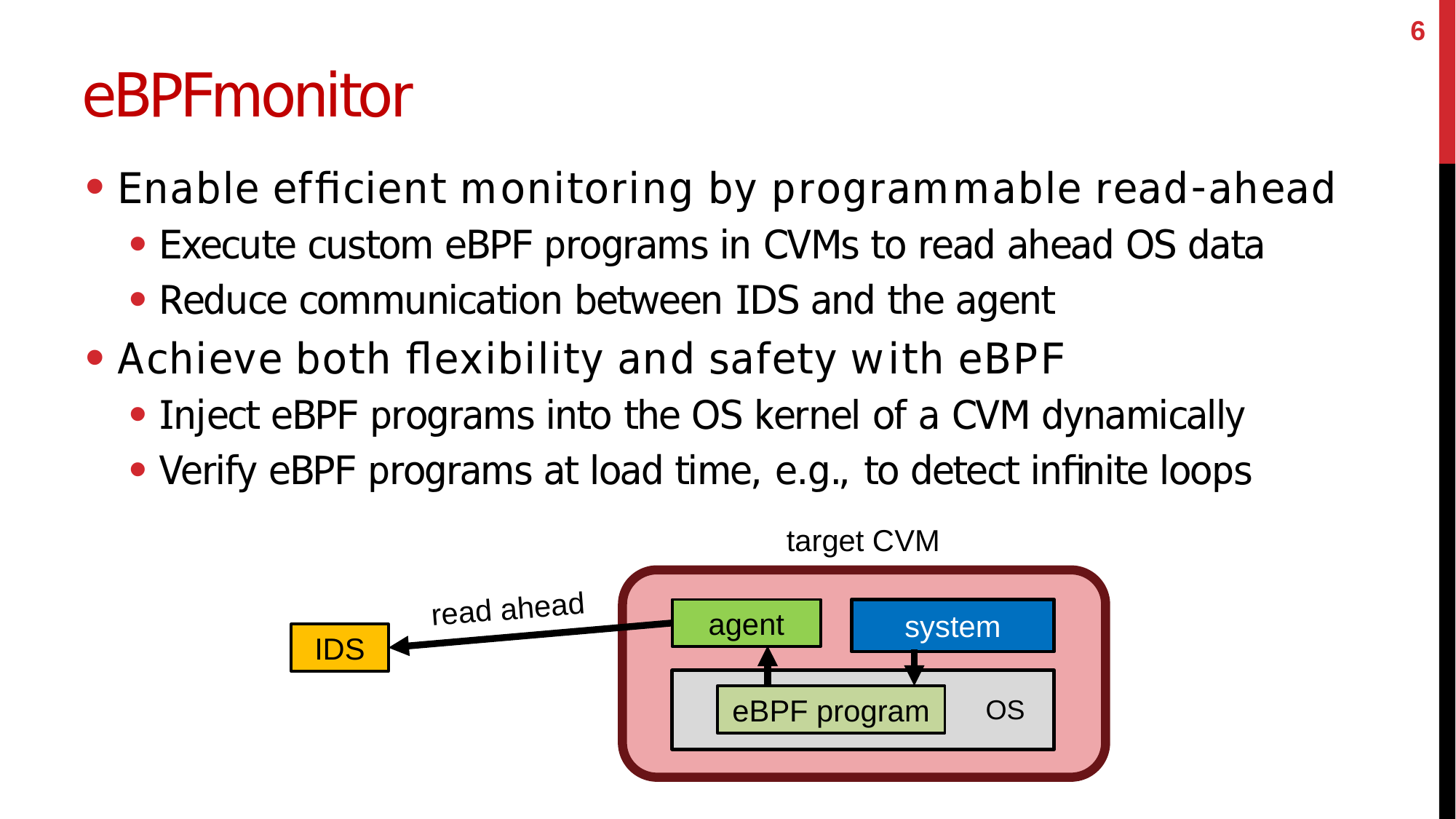

6
# eBPFmonitor
Enable efficient monitoring by programmable read-ahead
Execute custom eBPF programs in CVMs to read ahead OS data
Reduce communication between IDS and the agent
Achieve both flexibility and safety with eBPF
Inject eBPF programs into the OS kernel of a CVM dynamically
Verify eBPF programs at load time, e.g., to detect infinite loops
target CVM

read ahead
agent
system
IDS

eBPF program
OS